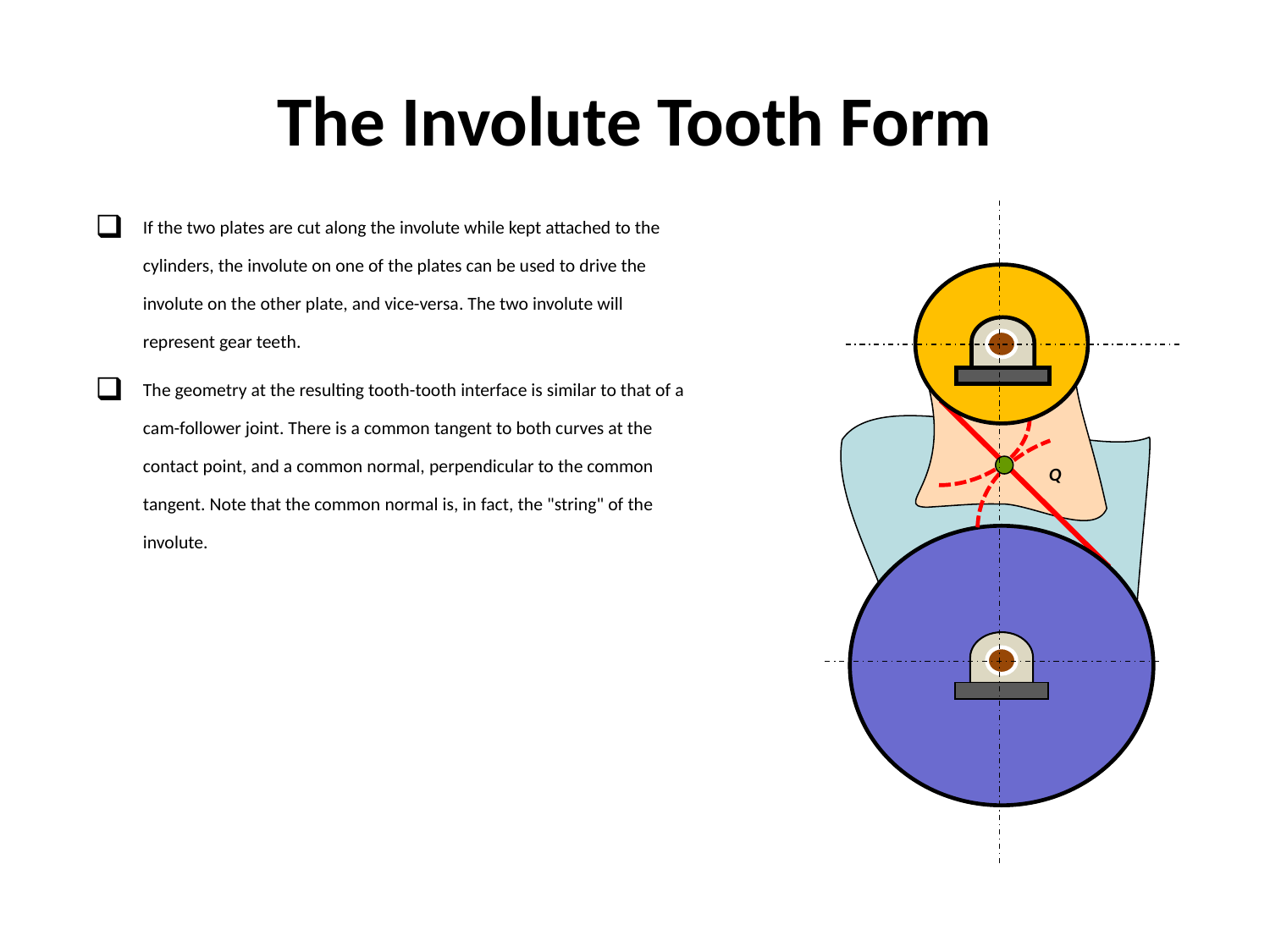

# The Involute Tooth Form
If the two plates are cut along the involute while kept attached to the cylinders, the involute on one of the plates can be used to drive the involute on the other plate, and vice-versa. The two involute will represent gear teeth.
The geometry at the resulting tooth-tooth interface is similar to that of a cam-follower joint. There is a common tangent to both curves at the contact point, and a common normal, perpendicular to the common tangent. Note that the common normal is, in fact, the "string" of the involute.

Q